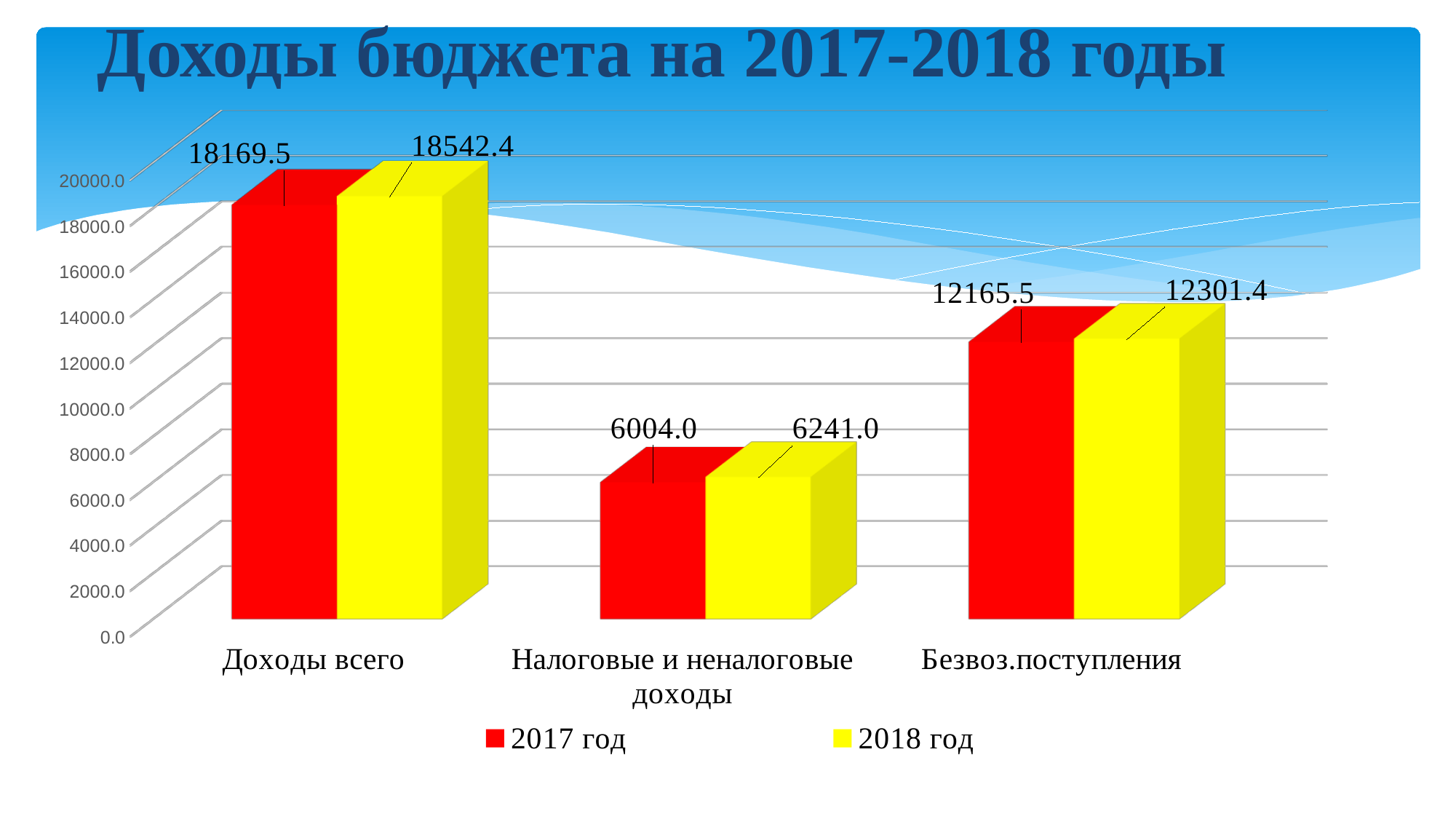

# Доходы бюджета на 2017-2018 годы

[unsupported chart]